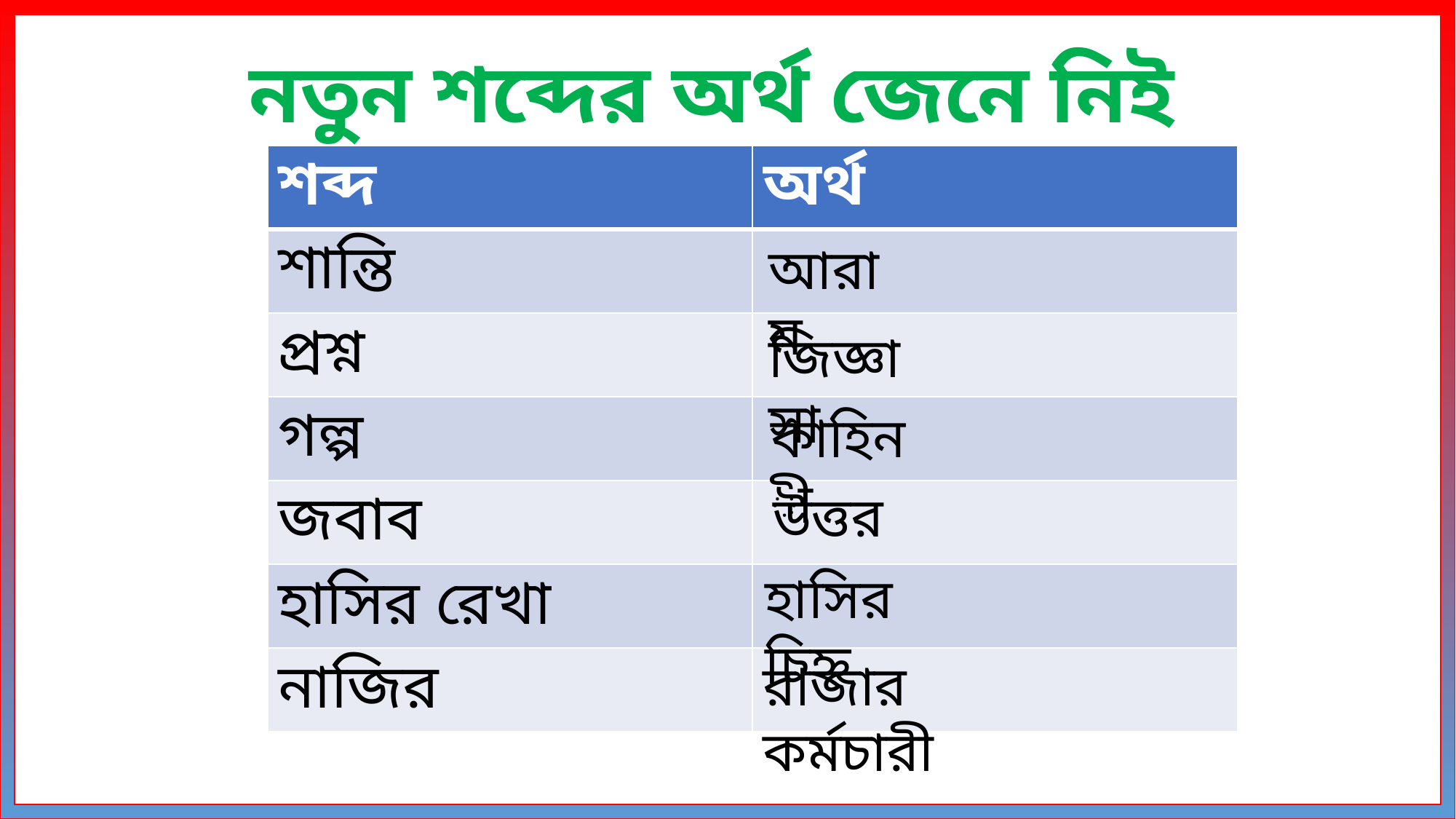

নতুন শব্দের অর্থ জেনে নিই
| শব্দ | অর্থ |
| --- | --- |
| শান্তি |  |
| প্রশ্ন |  |
| গল্প |  |
| জবাব |  |
| হাসির রেখা |  |
| নাজির |  |
আরাম
জিজ্ঞাসা
কাহিনী
উত্তর
হাসির চিহ্ন
রাজার কর্মচারী